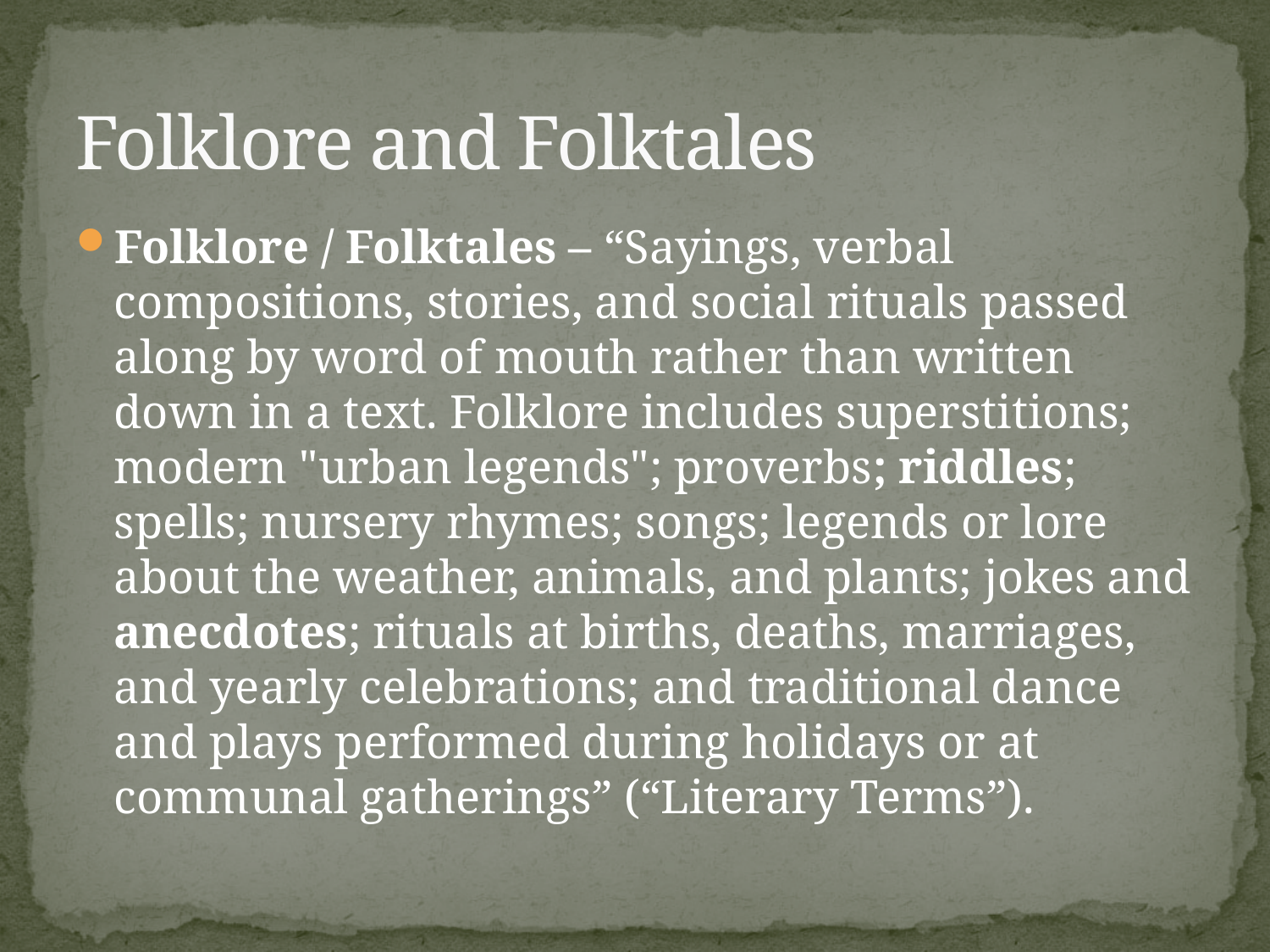

# Folklore and Folktales
Folklore / Folktales – “Sayings, verbal compositions, stories, and social rituals passed along by word of mouth rather than written down in a text. Folklore includes superstitions; modern "urban legends"; proverbs; riddles; spells; nursery rhymes; songs; legends or lore about the weather, animals, and plants; jokes and anecdotes; rituals at births, deaths, marriages, and yearly celebrations; and traditional dance and plays performed during holidays or at communal gatherings” (“Literary Terms”).